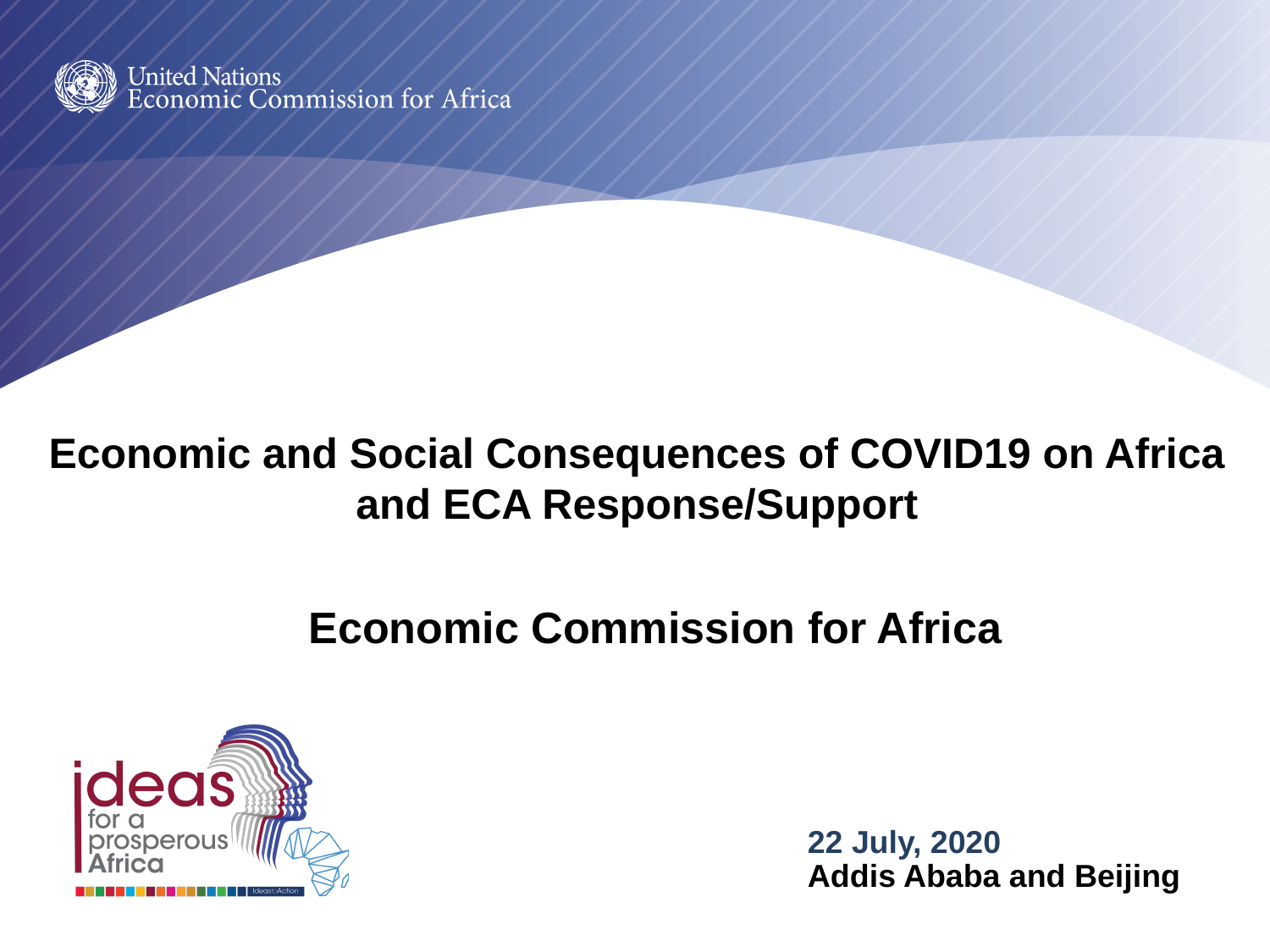

Economic and Social Consequences of COVID19 on Africa and ECA Response/Support
Economic Commission for Africa
22 July, 2020
Addis Ababa and Beijing